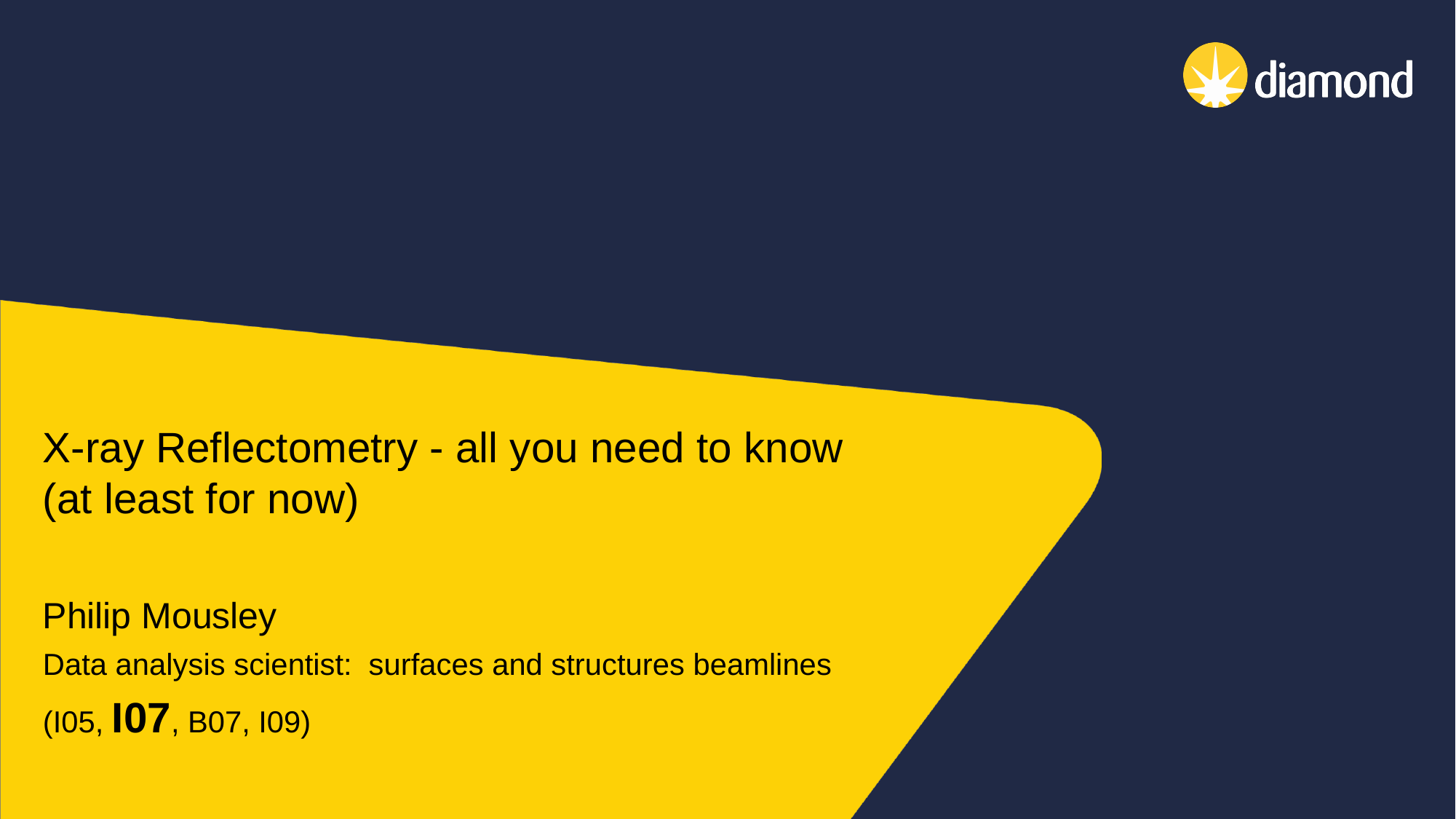

X-ray Reflectometry - all you need to know
(at least for now)
Philip Mousley
Data analysis scientist:  surfaces and structures beamlines
(I05, I07, B07, I09)